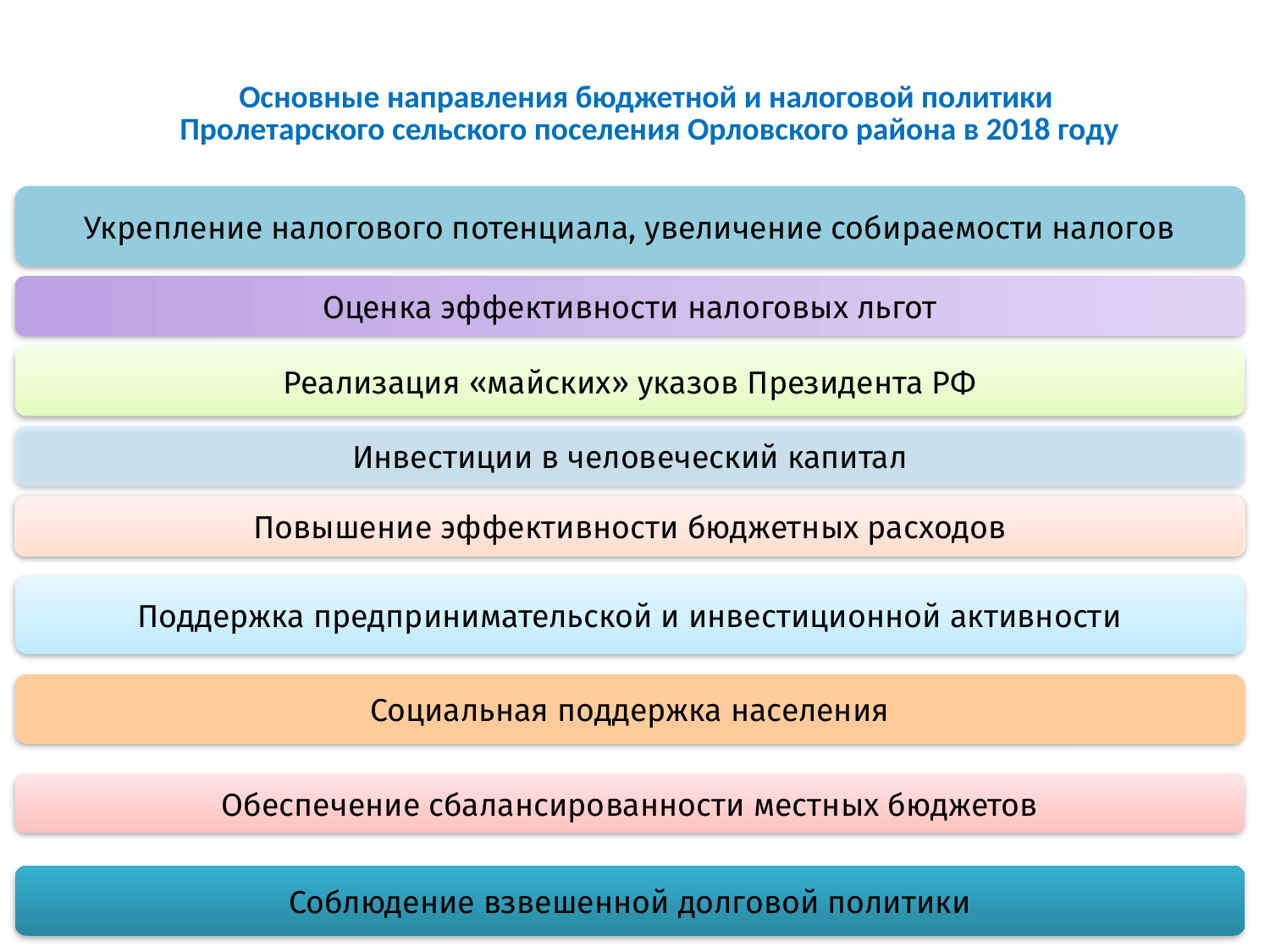

# Основные направления бюджетной и налоговой политики Пролетарского сельского поселения Орловского района в 2018 году
Укрепление налогового потенциала, увеличение собираемости налогов

Оценка эффективности налоговых льгот

Реализация «майских» указов Президента РФ
Инвестиции в человеческий капитал
Повышение эффективности бюджетных расходов
Поддержка предпринимательской и инвестиционной активности
Социальная поддержка населения
Обеспечение сбалансированности местных бюджетов
Соблюдение взвешенной долговой политики
,